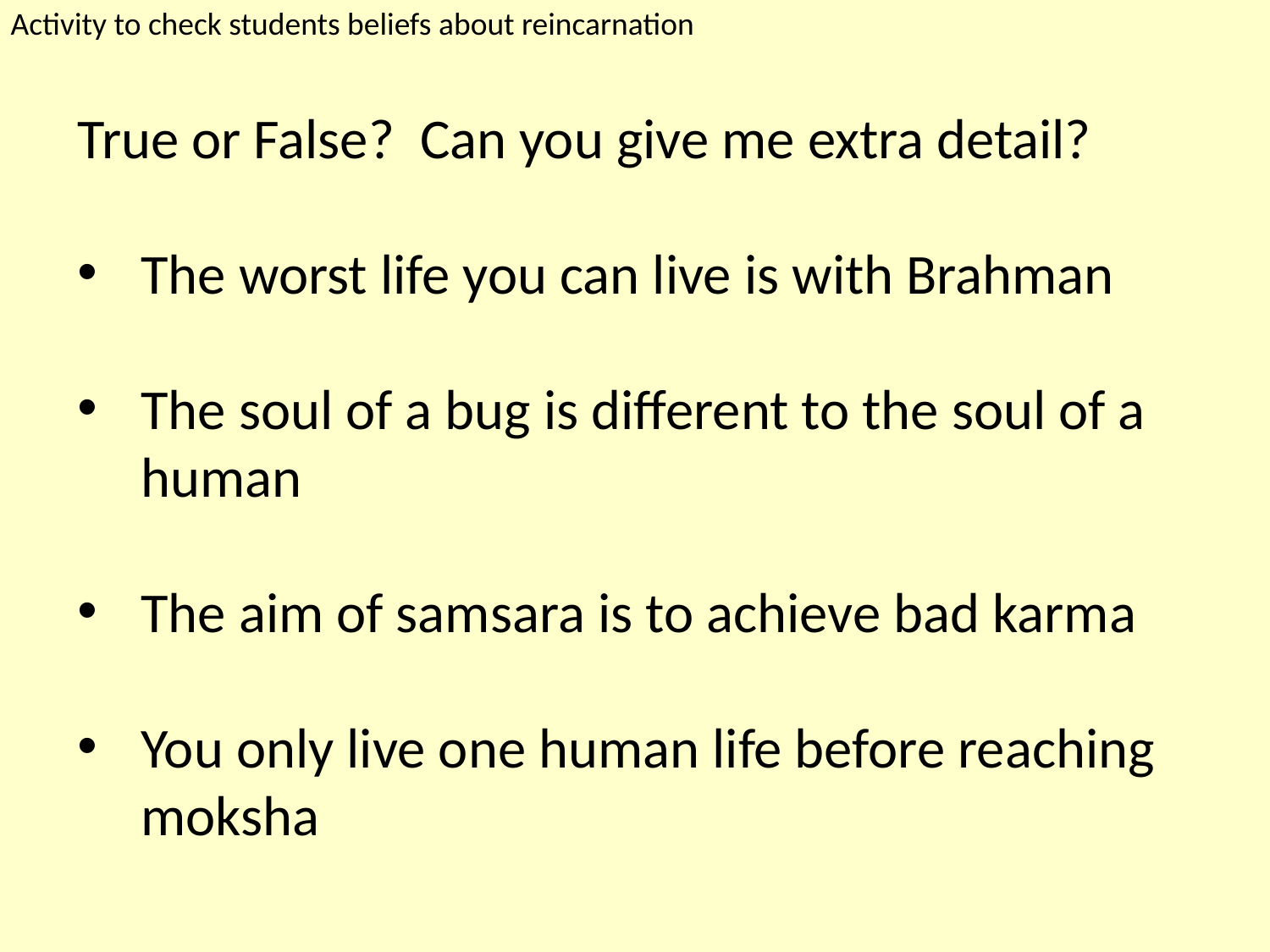

Activity to check students beliefs about reincarnation
True or False?  Can you give me extra detail?

The worst life you can live is with Brahman

The soul of a bug is different to the soul of a human

The aim of samsara is to achieve bad karma

You only live one human life before reaching moksha